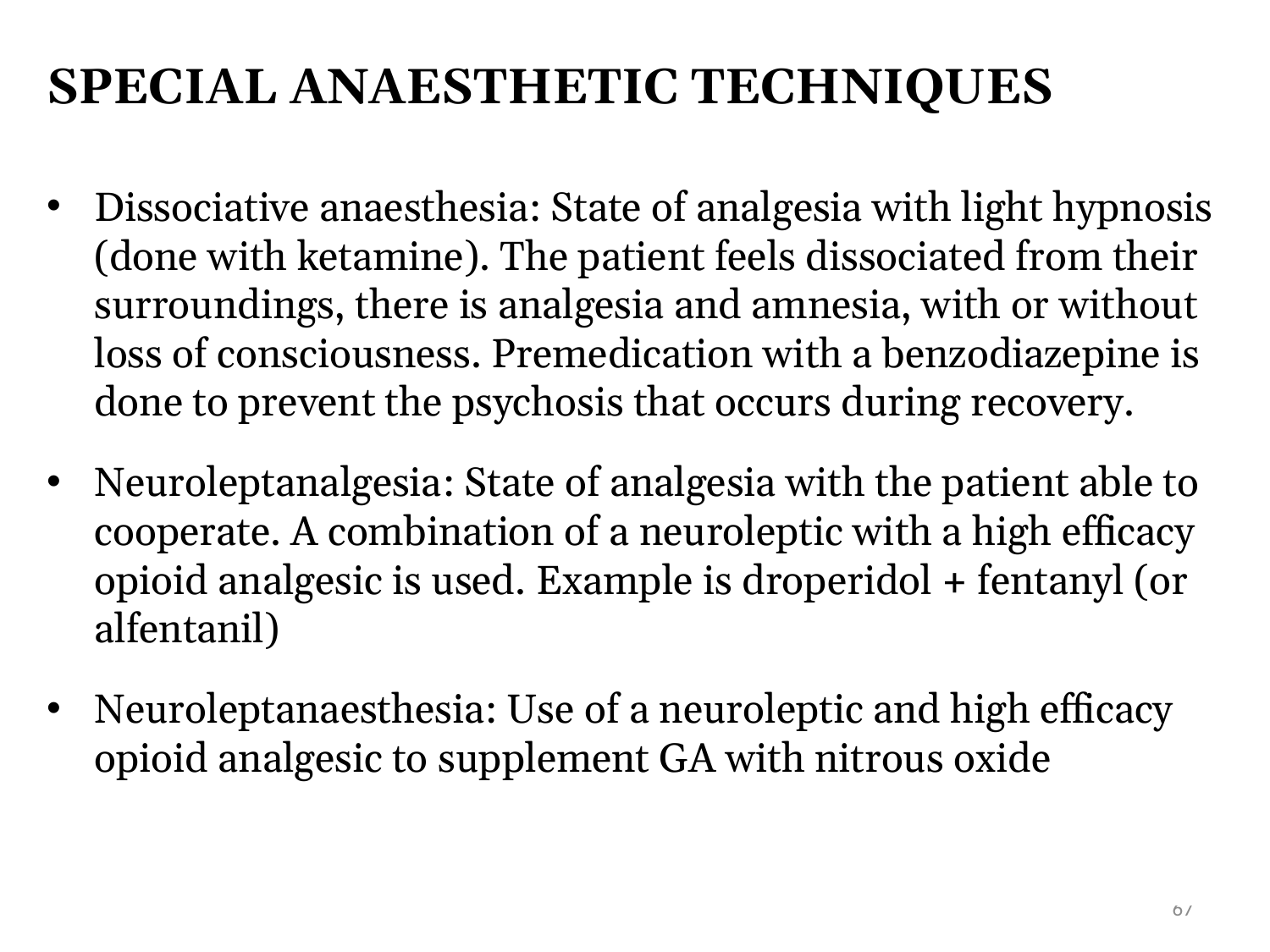

# Special anaesthetic techniques
Dissociative anaesthesia: State of analgesia with light hypnosis (done with ketamine). The patient feels dissociated from their surroundings, there is analgesia and amnesia, with or without loss of consciousness. Premedication with a benzodiazepine is done to prevent the psychosis that occurs during recovery.
Neuroleptanalgesia: State of analgesia with the patient able to cooperate. A combination of a neuroleptic with a high efficacy opioid analgesic is used. Example is droperidol + fentanyl (or alfentanil)
Neuroleptanaesthesia: Use of a neuroleptic and high efficacy opioid analgesic to supplement GA with nitrous oxide
67